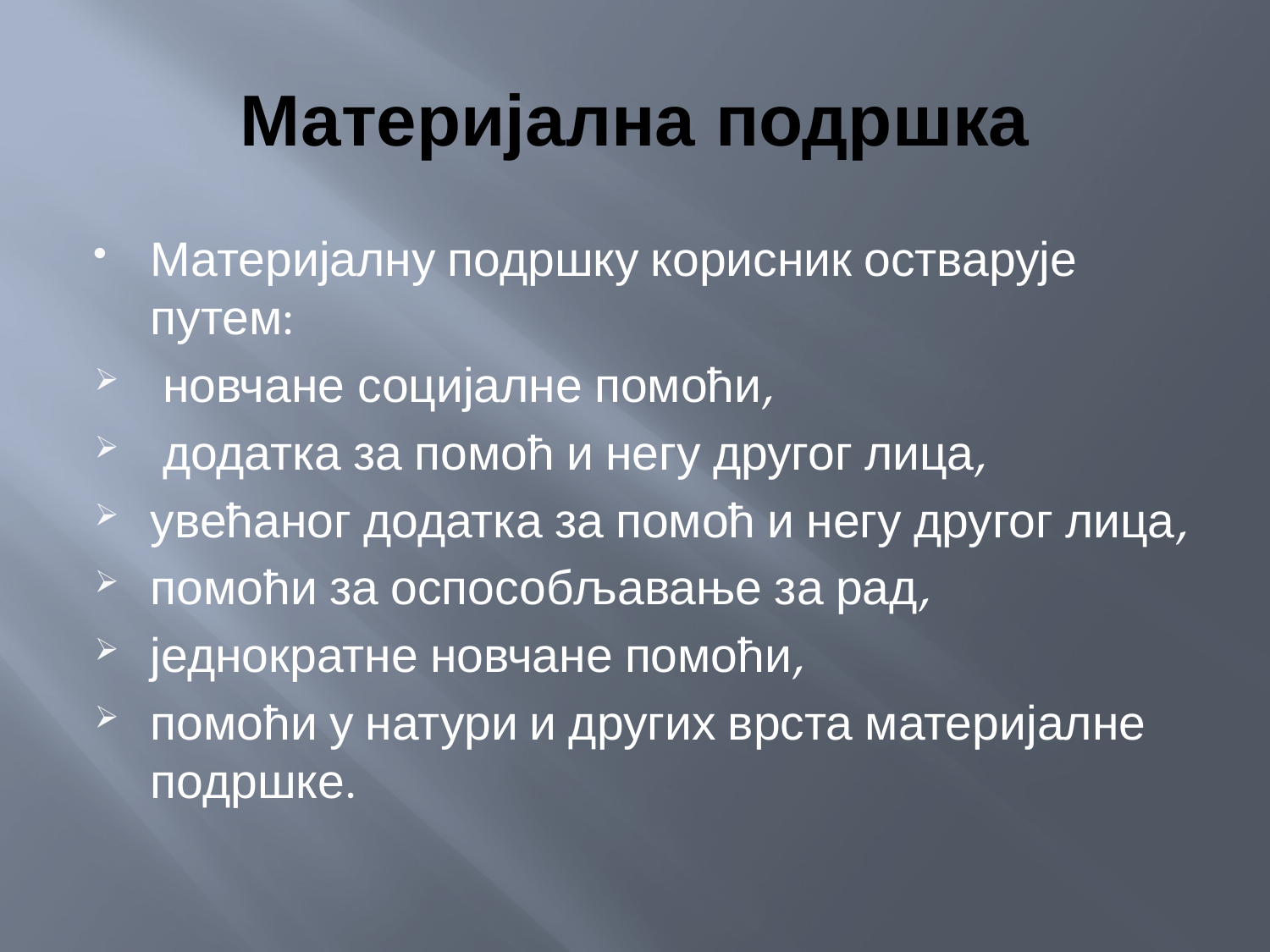

# Материјална подршка
Материјалну подршку корисник остварује путем:
 новчане социјалне помоћи,
 додатка за помоћ и негу другог лица,
увећаног додатка за помоћ и негу другог лица,
помоћи за оспособљавање за рад,
једнократне новчане помоћи,
помоћи у натури и других врста материјалне подршке.